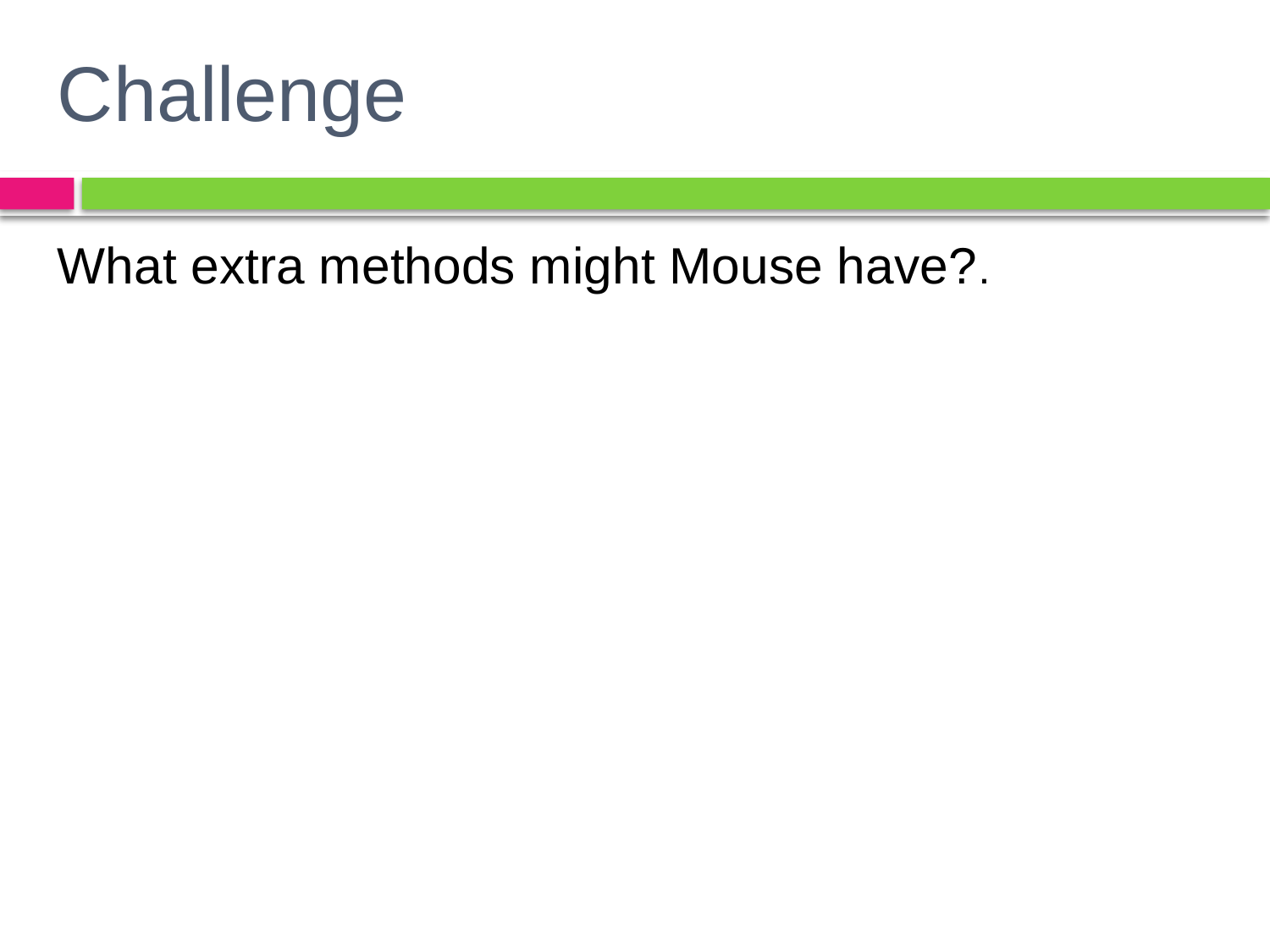

# Challenge
What extra methods might Mouse have?.